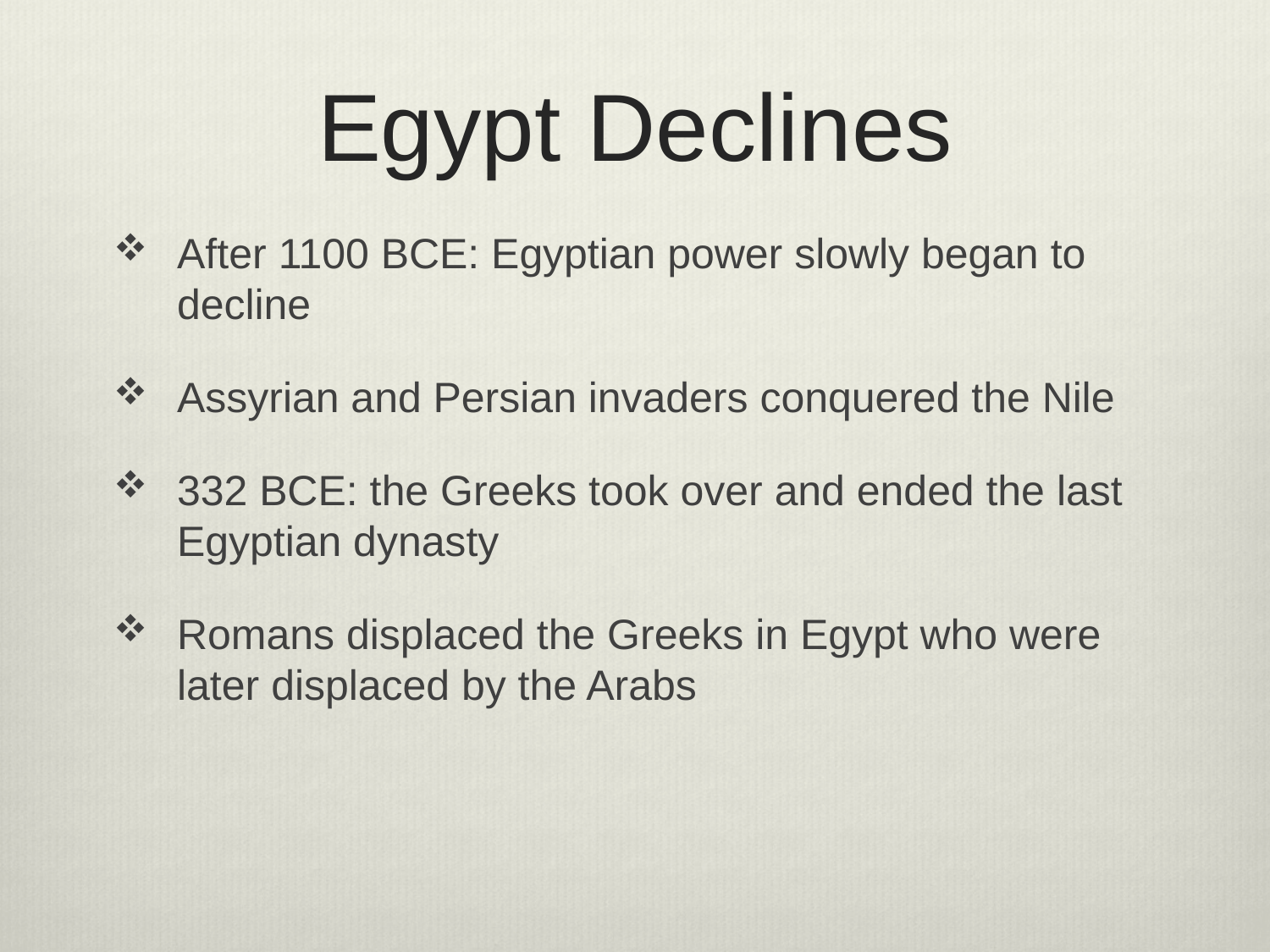

# Egypt Declines
After 1100 BCE: Egyptian power slowly began to decline
Assyrian and Persian invaders conquered the Nile
332 BCE: the Greeks took over and ended the last Egyptian dynasty
Romans displaced the Greeks in Egypt who were later displaced by the Arabs